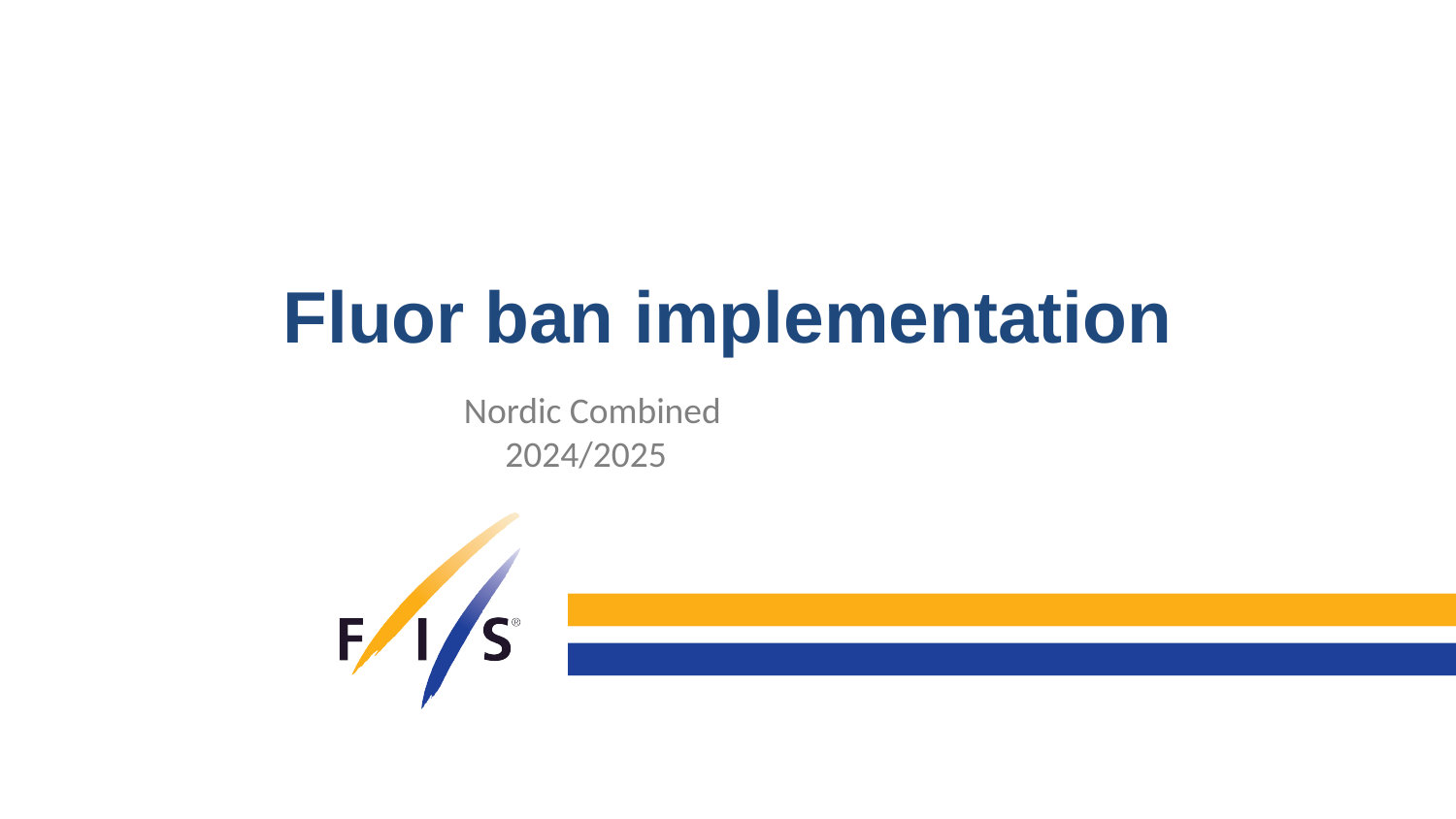

# Fluor ban implementation
 Nordic Combined
      2024/2025